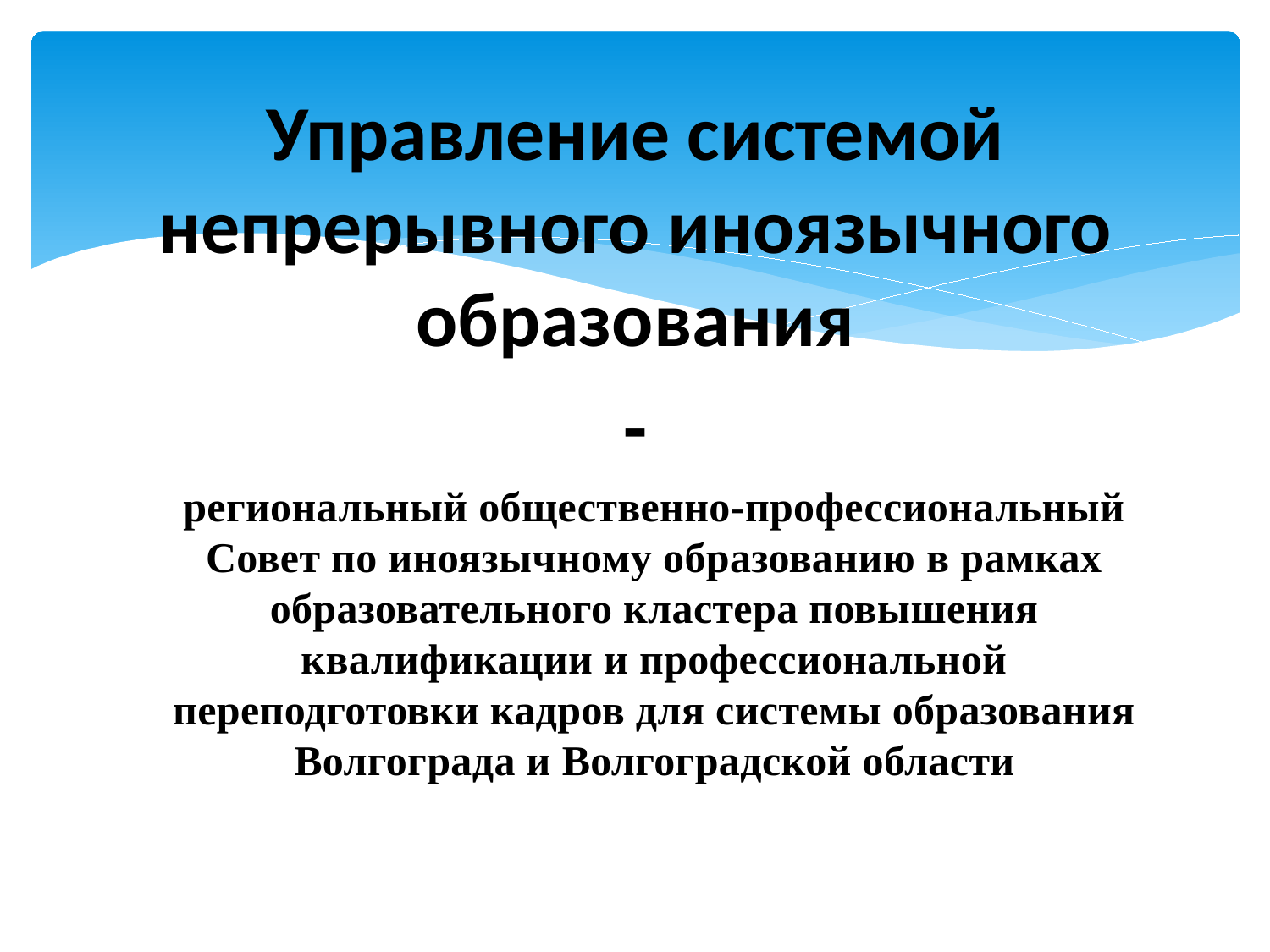

#
Управление системой непрерывного иноязычного образования
-
региональный общественно-профессиональный Совет по иноязычному образованию в рамках образовательного кластера повышения квалификации и профессиональной переподготовки кадров для системы образования Волгограда и Волгоградской области